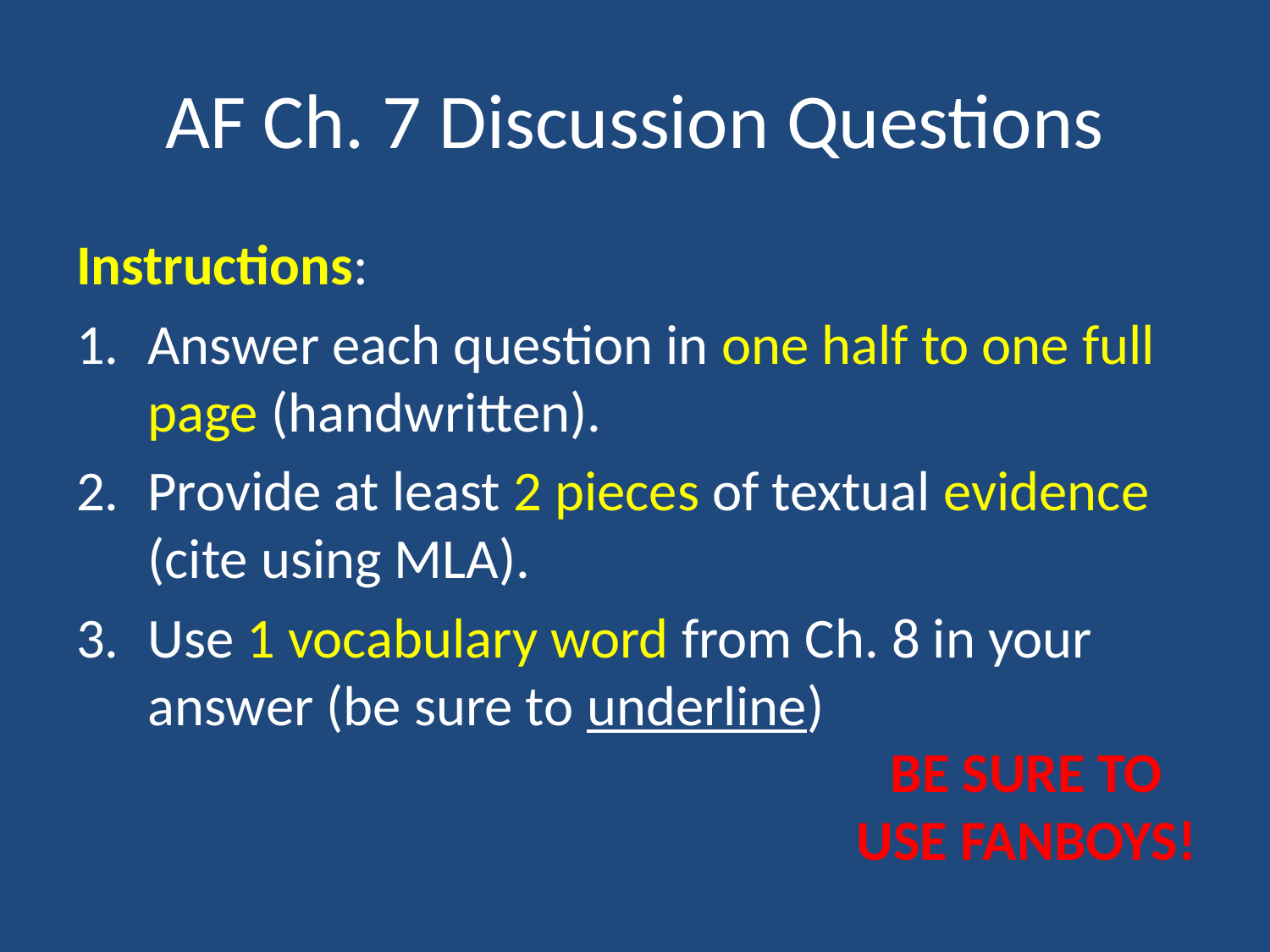

# AF Ch. 7 Discussion Questions
Instructions:
Answer each question in one half to one full page (handwritten).
Provide at least 2 pieces of textual evidence (cite using MLA).
Use 1 vocabulary word from Ch. 8 in your answer (be sure to underline)
BE SURE TO USE FANBOYS!